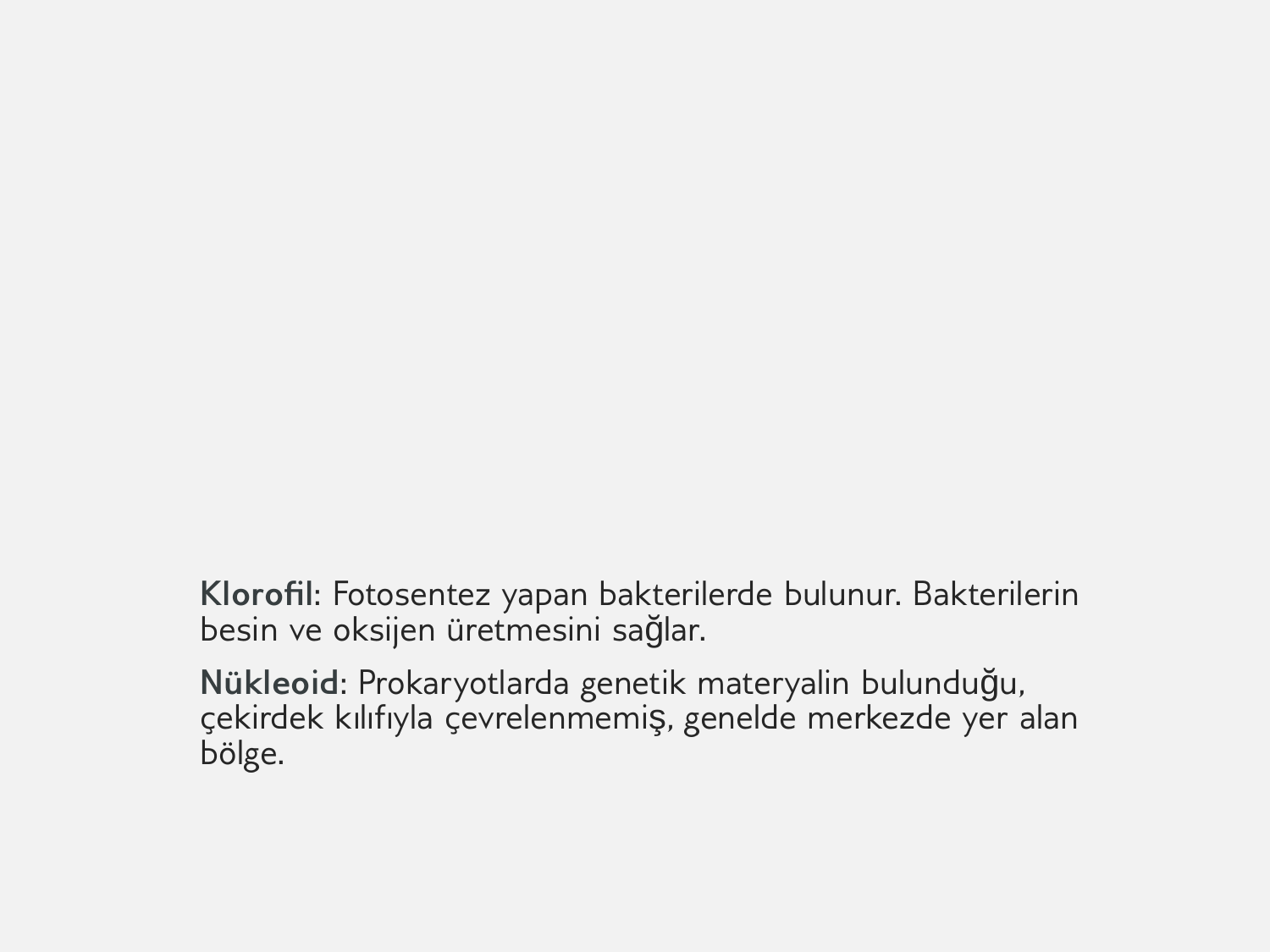

Klorofil: Fotosentez yapan bakterilerde bulunur. Bakterilerin besin ve oksijen üretmesini sağlar.
Nükleoid: Prokaryotlarda genetik materyalin bulunduğu, çekirdek kılıfıyla çevrelenmemiş, genelde merkezde yer alan bölge.